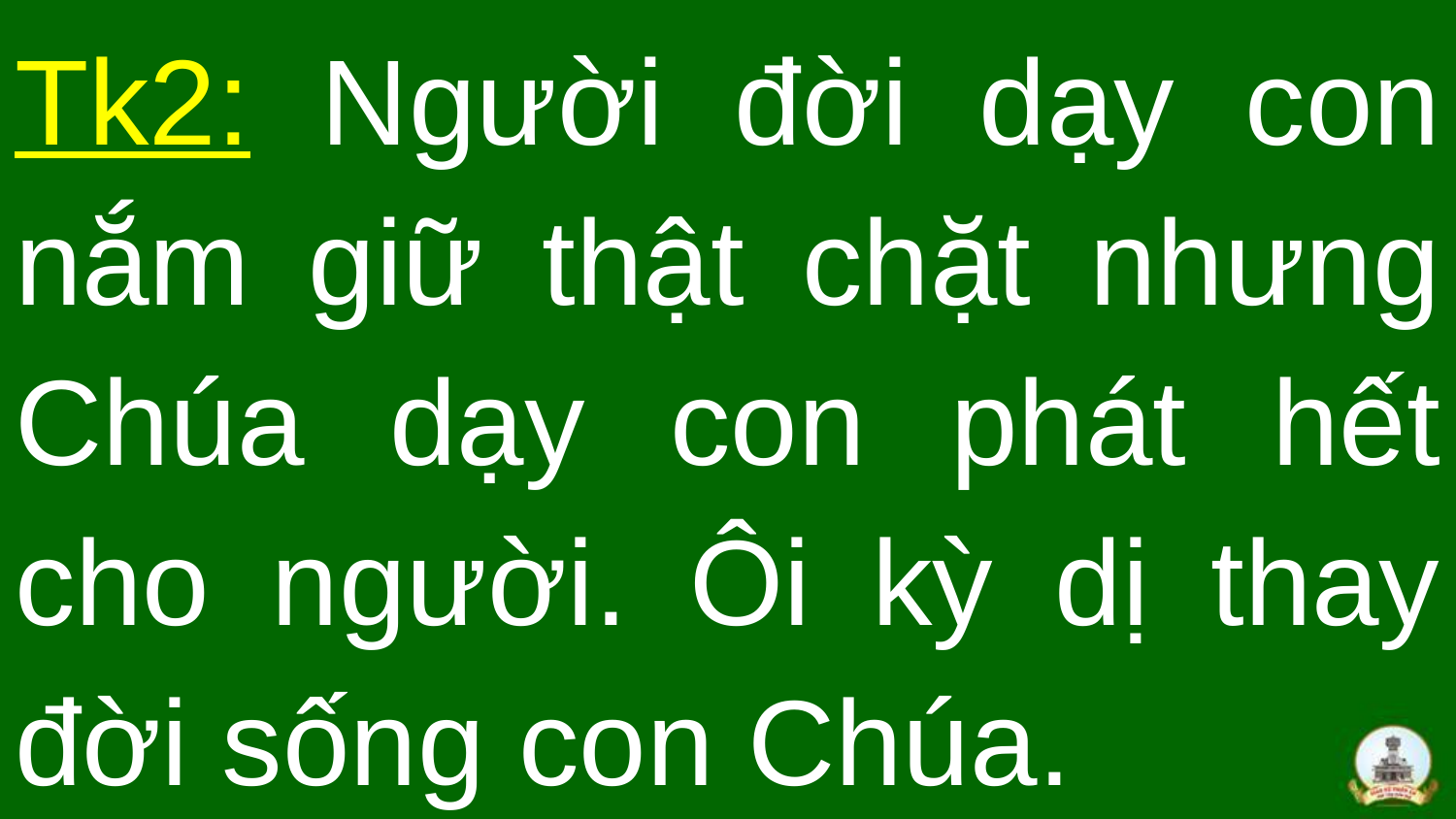

# Tk2: Người đời dạy con nắm giữ thật chặt nhưng Chúa dạy con phát hết cho người. Ôi kỳ dị thay đời sống con Chúa.